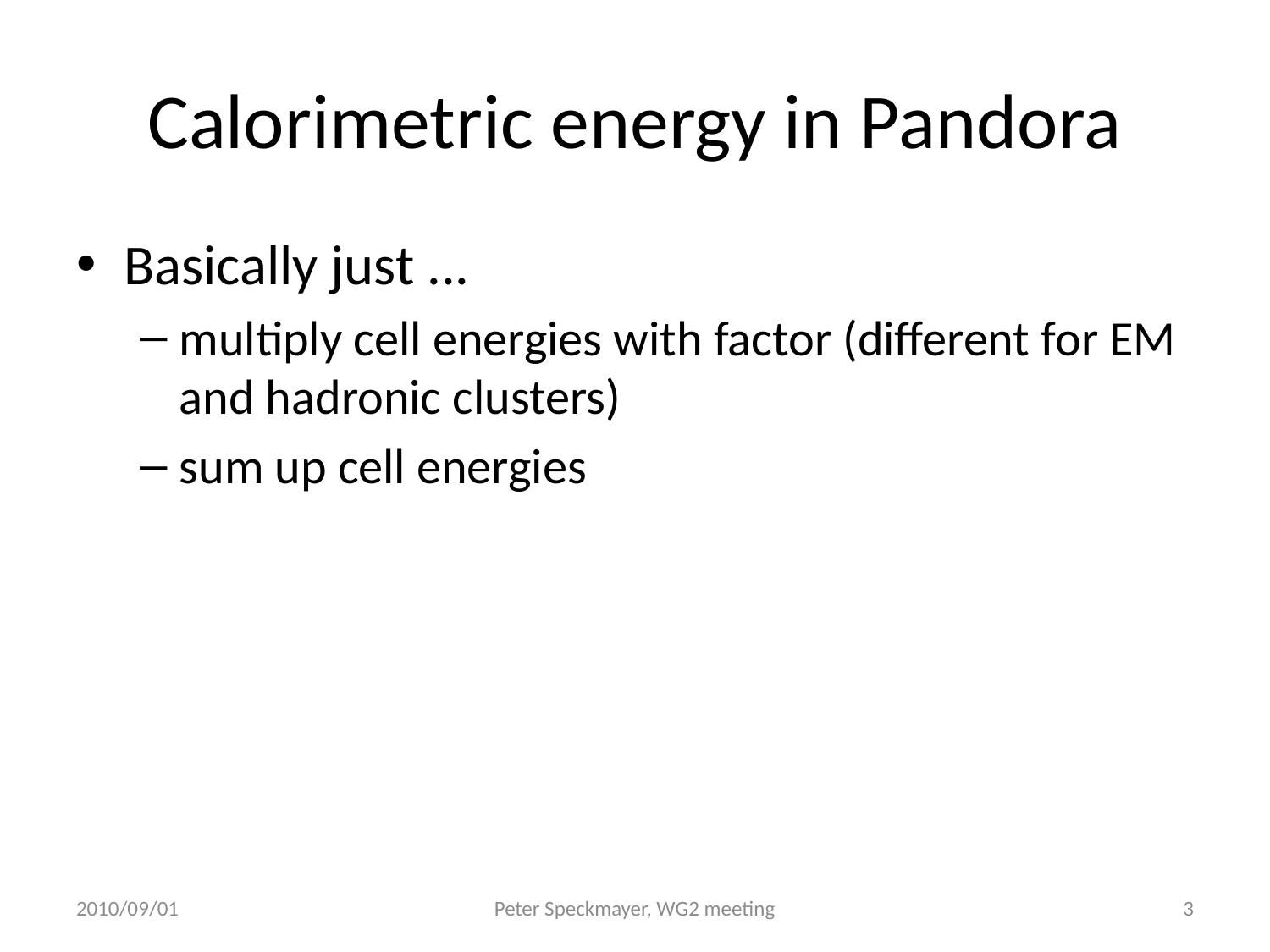

# Calorimetric energy in Pandora
Basically just ...
multiply cell energies with factor (different for EM and hadronic clusters)
sum up cell energies
2010/09/01
Peter Speckmayer, WG2 meeting
3